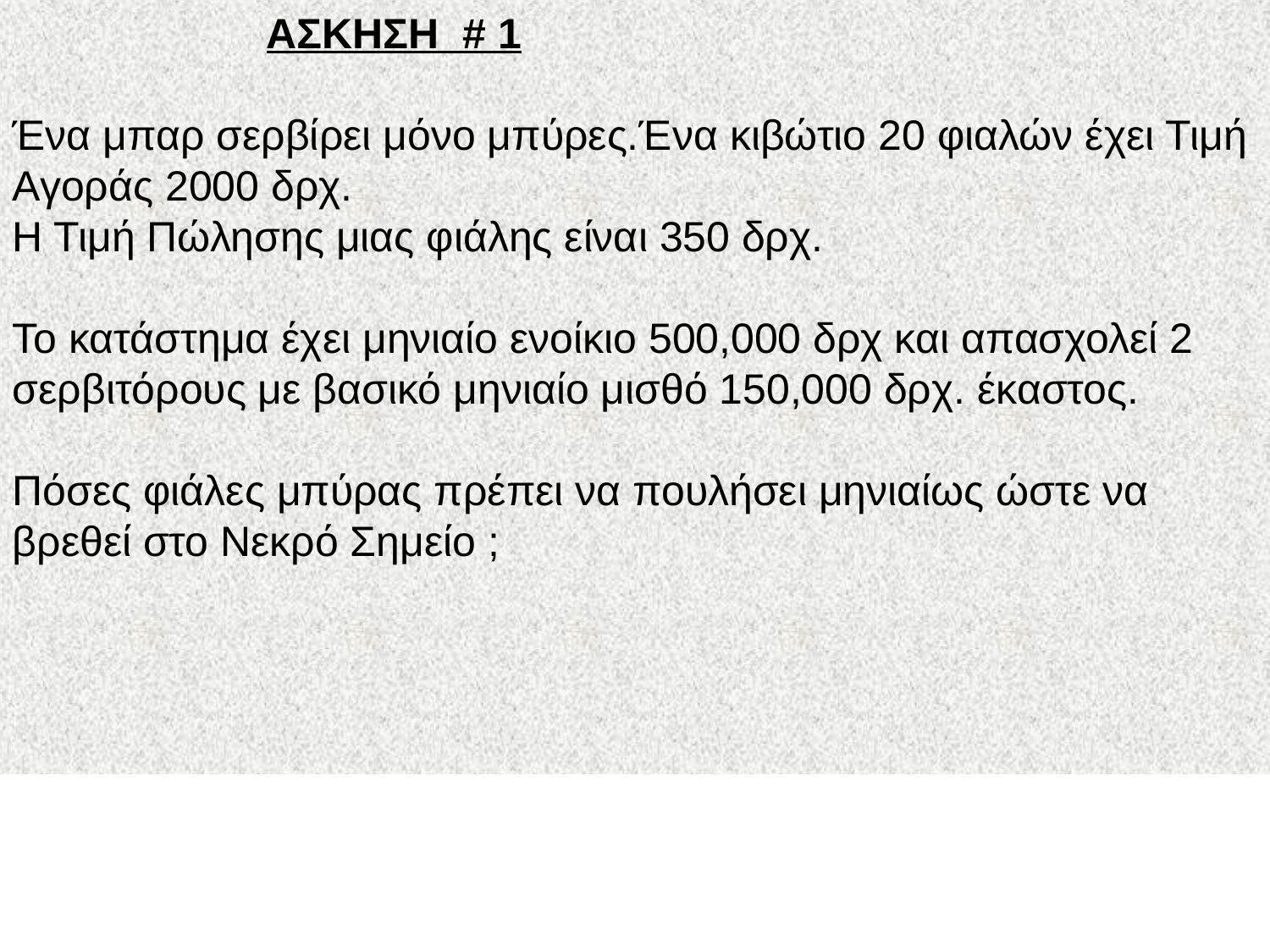

ΑΣΚΗΣΗ  # 1
Ένα μπαρ σερβίρει μόνο μπύρες.Ένα κιβώτιο 20 φιαλών έχει Τιμή Αγοράς 2000 δρχ.
Η Τιμή Πώλησης μιας φιάλης είναι 350 δρχ.
Το κατάστημα έχει μηνιαίο ενοίκιο 500,000 δρχ και απασχολεί 2 σερβιτόρους με βασικό μηνιαίο μισθό 150,000 δρχ. έκαστος.

Πόσες φιάλες μπύρας πρέπει να πουλήσει μηνιαίως ώστε να βρεθεί στο Νεκρό Σημείο ;